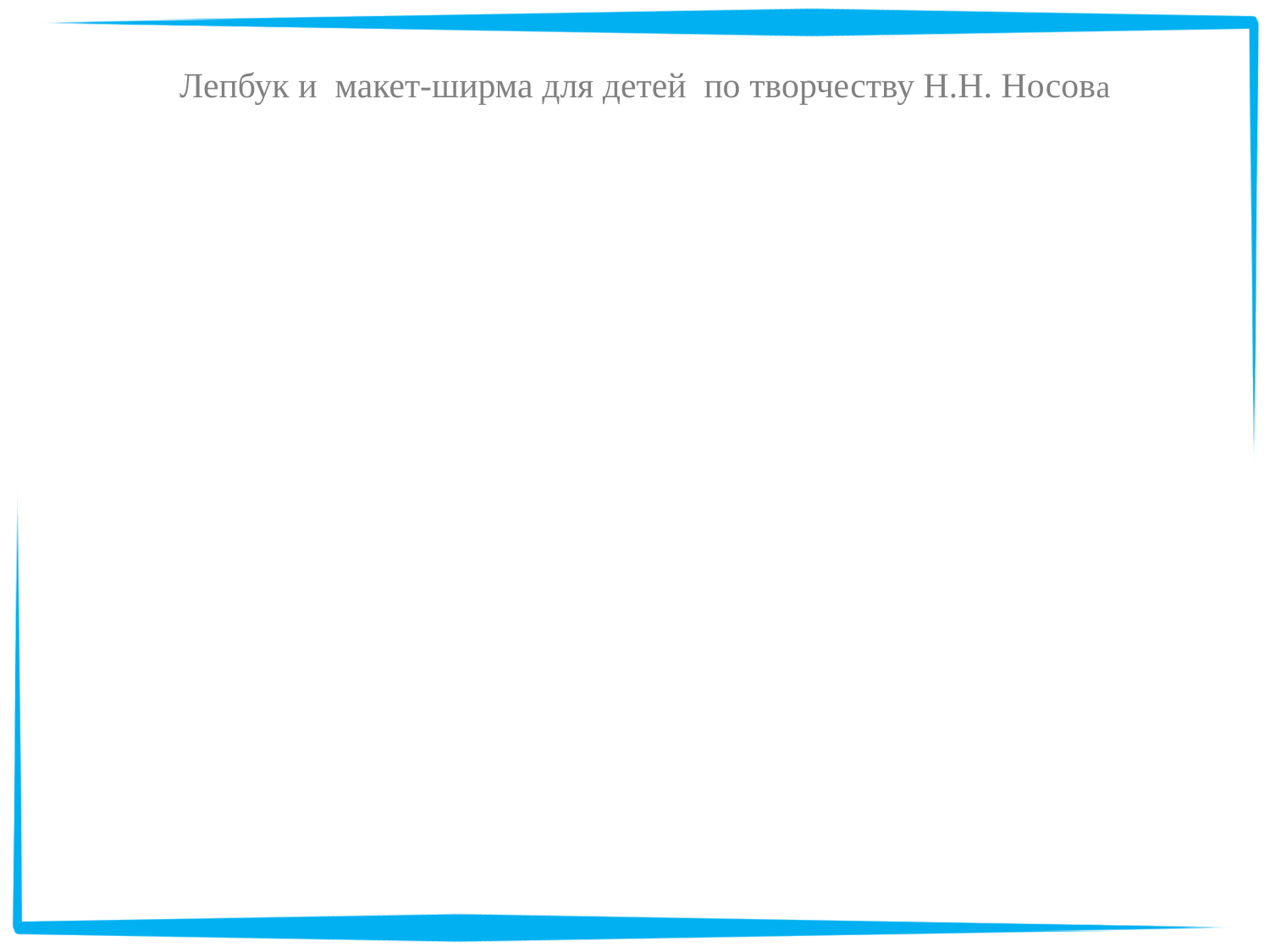

Лепбук и  макет-ширма для детей  по творчеству Н.Н. Носова